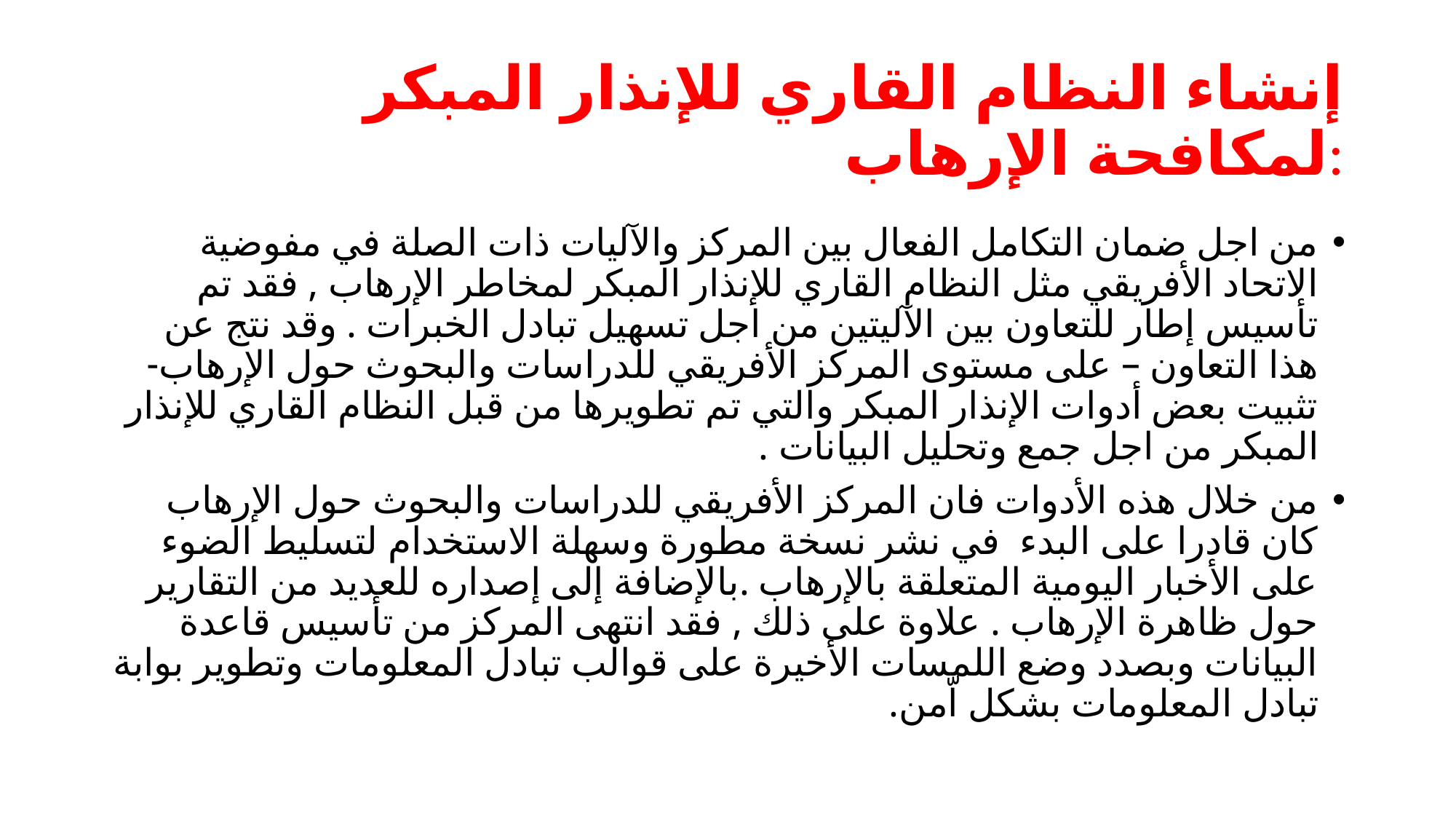

# إنشاء النظام القاري للإنذار المبكر لمكافحة الإرهاب:
من اجل ضمان التكامل الفعال بين المركز والآليات ذات الصلة في مفوضية الاتحاد الأفريقي مثل النظام القاري للإنذار المبكر لمخاطر الإرهاب , فقد تم تأسيس إطار للتعاون بين الآليتين من اجل تسهيل تبادل الخبرات . وقد نتج عن هذا التعاون – على مستوى المركز الأفريقي للدراسات والبحوث حول الإرهاب-  تثبيت بعض أدوات الإنذار المبكر والتي تم تطويرها من قبل النظام القاري للإنذار المبكر من اجل جمع وتحليل البيانات .
من خلال هذه الأدوات فان المركز الأفريقي للدراسات والبحوث حول الإرهاب كان قادرا على البدء  في نشر نسخة مطورة وسهلة الاستخدام لتسليط الضوء على الأخبار اليومية المتعلقة بالإرهاب .بالإضافة إلى إصداره للعديد من التقارير حول ظاهرة الإرهاب . علاوة على ذلك , فقد انتهى المركز من تأسيس قاعدة البيانات وبصدد وضع اللمسات الأخيرة على قوالب تبادل المعلومات وتطوير بوابة تبادل المعلومات بشكل اّمن.